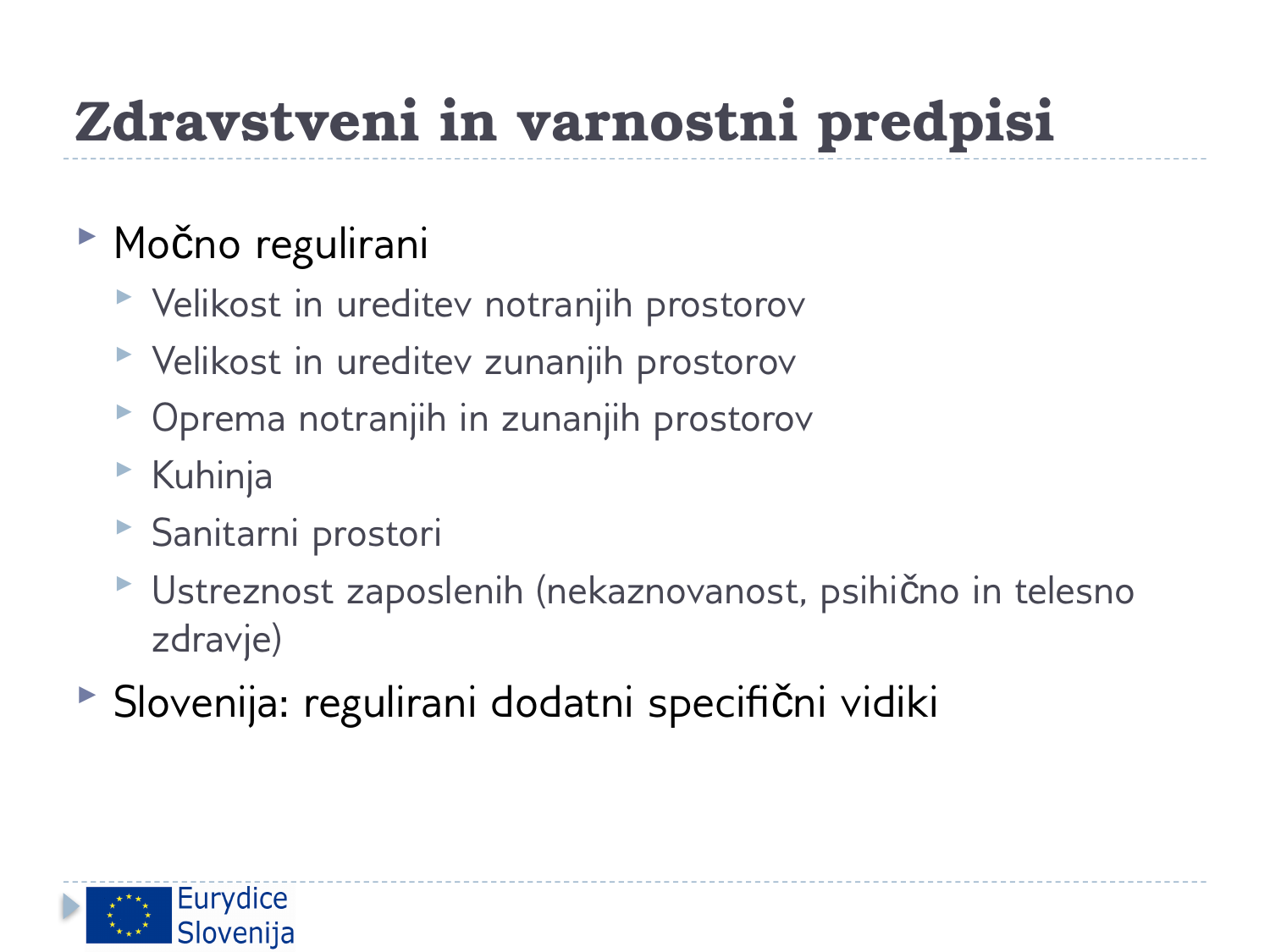

# Zdravstveni in varnostni predpisi
Močno regulirani
Velikost in ureditev notranjih prostorov
Velikost in ureditev zunanjih prostorov
Oprema notranjih in zunanjih prostorov
Kuhinja
Sanitarni prostori
Ustreznost zaposlenih (nekaznovanost, psihično in telesno zdravje)
Slovenija: regulirani dodatni specifični vidiki